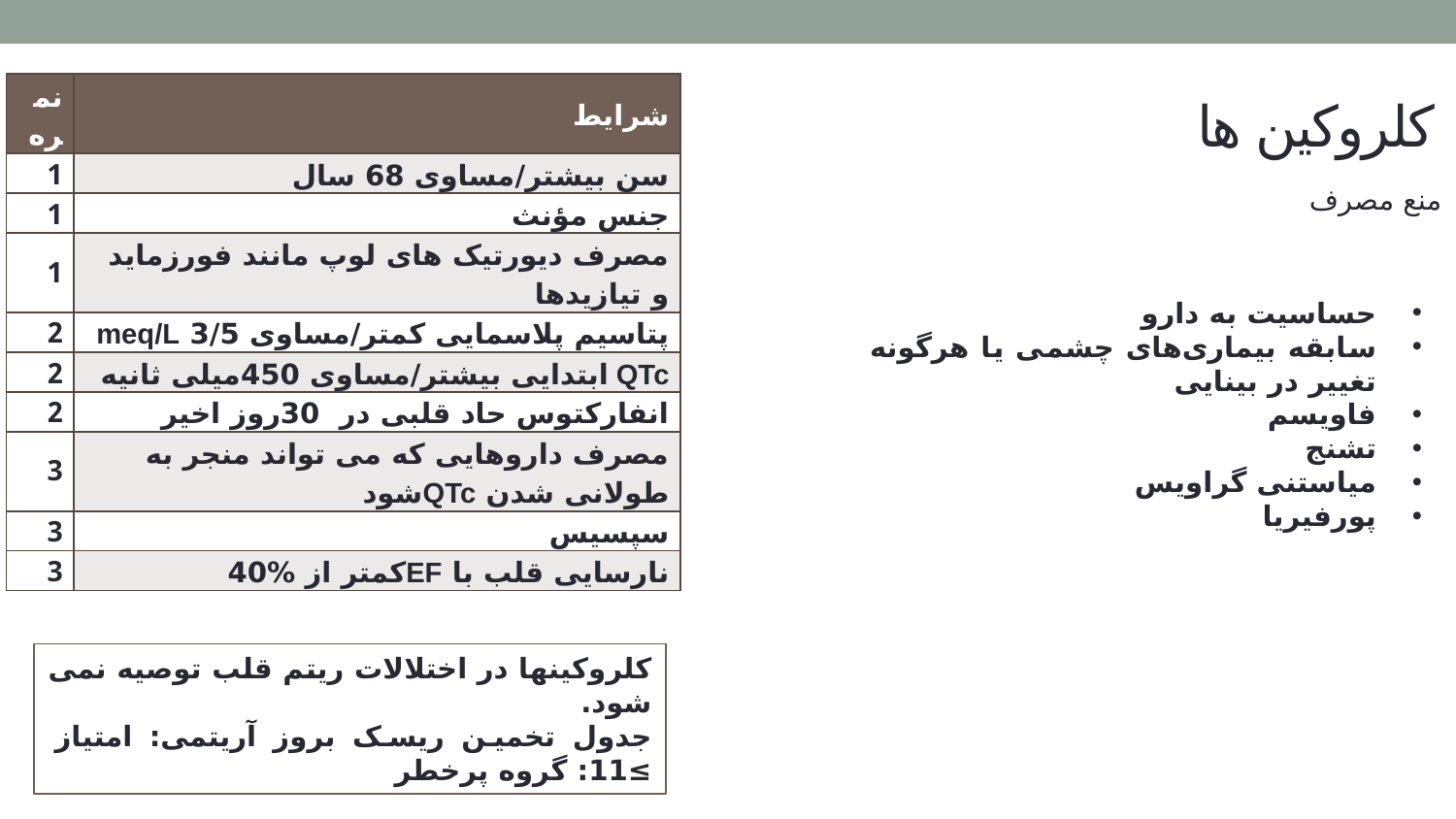

| نمره | شرایط |
| --- | --- |
| 1 | سن بیشتر/مساوی 68 سال |
| 1 | جنس مؤنث |
| 1 | مصرف دیورتیک های لوپ مانند فورزماید و تیازیدها |
| 2 | پتاسیم پلاسمایی کمتر/مساوی 3/5 meq/L |
| 2 | QTc ابتدایی بیشتر/مساوی 450میلی ثانیه |
| 2 | انفارکتوس حاد قلبی در 30روز اخیر |
| 3 | مصرف داروهایی که می تواند منجر به طولانی شدن QTcشود |
| 3 | سپسیس |
| 3 | نارسایی قلب با EFکمتر از %40 |
# کلروکین ها
منع مصرف
حساسیت به دارو
سابقه بیماری‌های چشمی یا هرگونه تغییر در بینایی
فاویسم
تشنج
میاستنی گراویس
پورفیریا
کلروکینها در اختلالات ریتم قلب توصیه نمی شود.
جدول تخمین ریسک بروز آریتمی: امتیاز ≥11: گروه پرخطر